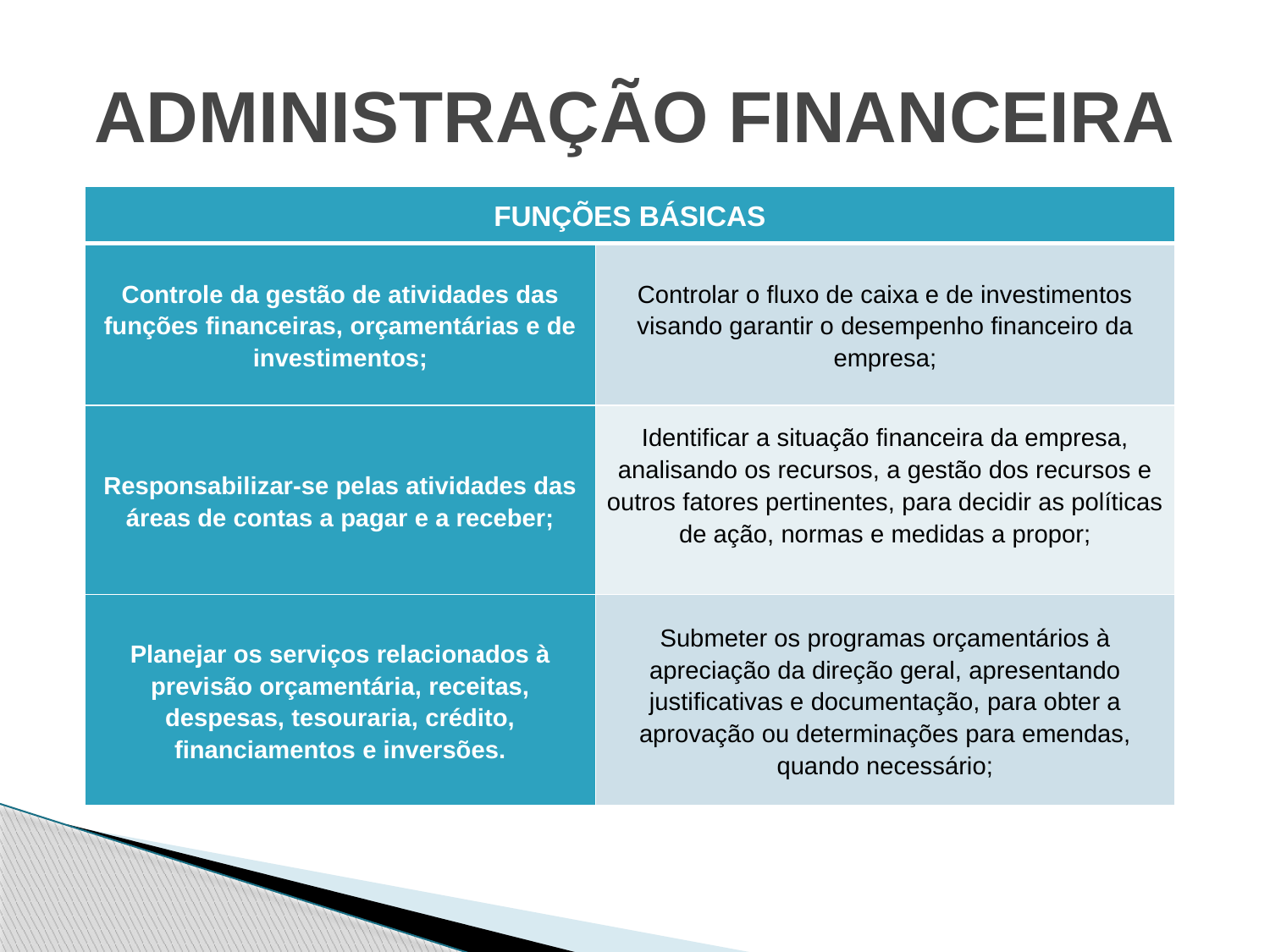

# ADMINISTRAÇÃO FINANCEIRA
| FUNÇÕES BÁSICAS |  |
| --- | --- |
| Controle da gestão de atividades das funções financeiras, orçamentárias e de investimentos; | Controlar o fluxo de caixa e de investimentos visando garantir o desempenho financeiro da empresa; |
| Responsabilizar-se pelas atividades das áreas de contas a pagar e a receber; | Identificar a situação financeira da empresa, analisando os recursos, a gestão dos recursos e outros fatores pertinentes, para decidir as políticas de ação, normas e medidas a propor; |
| Planejar os serviços relacionados à previsão orçamentária, receitas, despesas, tesouraria, crédito, financiamentos e inversões. | Submeter os programas orçamentários à apreciação da direção geral, apresentando justificativas e documentação, para obter a aprovação ou determinações para emendas, quando necessário; |